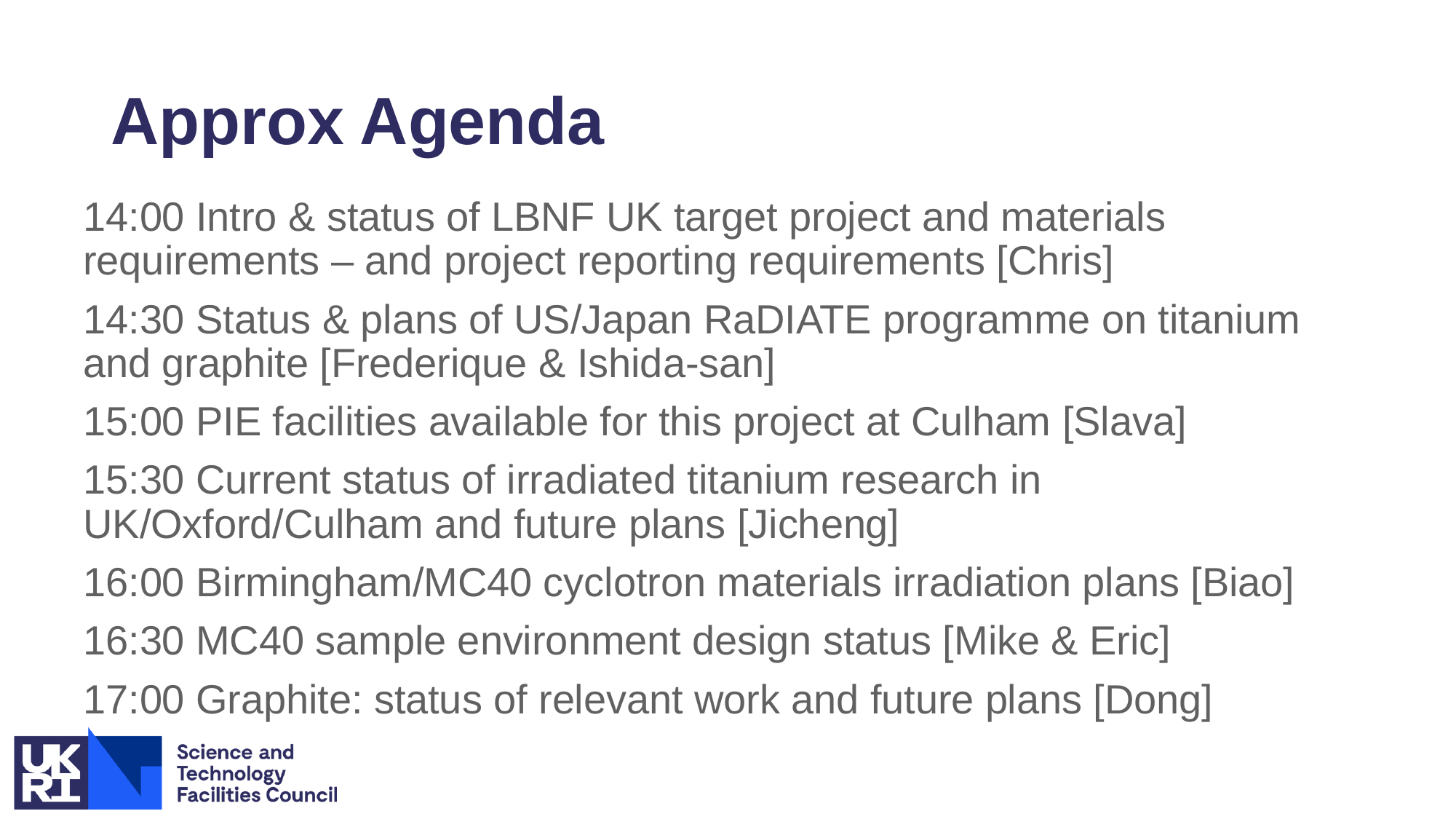

# Approx Agenda
14:00 Intro & status of LBNF UK target project and materials requirements – and project reporting requirements [Chris]
14:30 Status & plans of US/Japan RaDIATE programme on titanium and graphite [Frederique & Ishida-san]
15:00 PIE facilities available for this project at Culham [Slava]
15:30 Current status of irradiated titanium research in UK/Oxford/Culham and future plans [Jicheng]
16:00 Birmingham/MC40 cyclotron materials irradiation plans [Biao]
16:30 MC40 sample environment design status [Mike & Eric]
17:00 Graphite: status of relevant work and future plans [Dong]